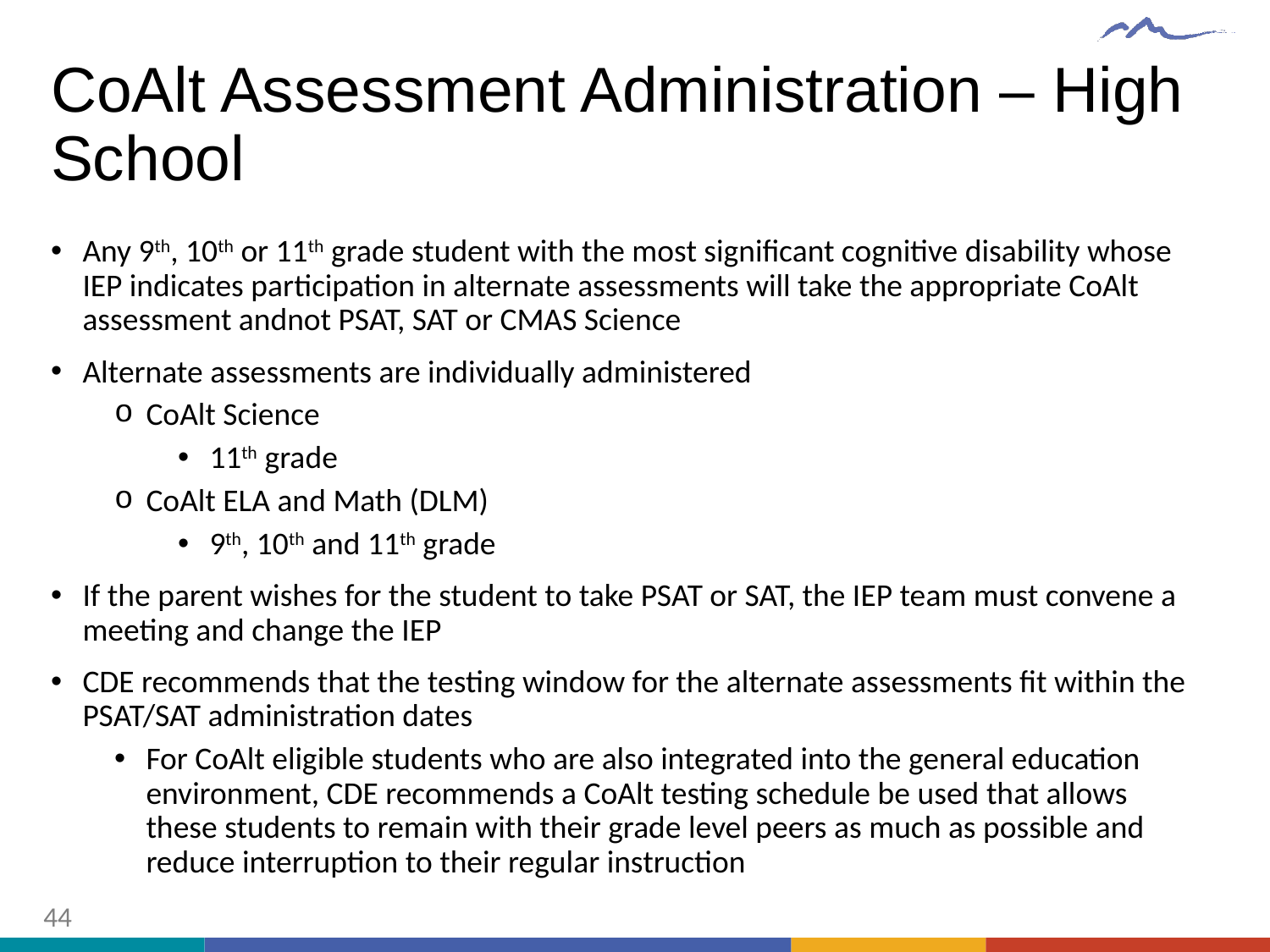

# CoAlt Assessment Administration – High School
Any 9th, 10th or 11th grade student with the most significant cognitive disability whose IEP indicates participation in alternate assessments will take the appropriate CoAlt assessment andnot PSAT, SAT or CMAS Science
Alternate assessments are individually administered
CoAlt Science
11th grade
CoAlt ELA and Math (DLM)
9th, 10th and 11th grade
If the parent wishes for the student to take PSAT or SAT, the IEP team must convene a meeting and change the IEP
CDE recommends that the testing window for the alternate assessments fit within the PSAT/SAT administration dates
For CoAlt eligible students who are also integrated into the general education environment, CDE recommends a CoAlt testing schedule be used that allows these students to remain with their grade level peers as much as possible and reduce interruption to their regular instruction
44